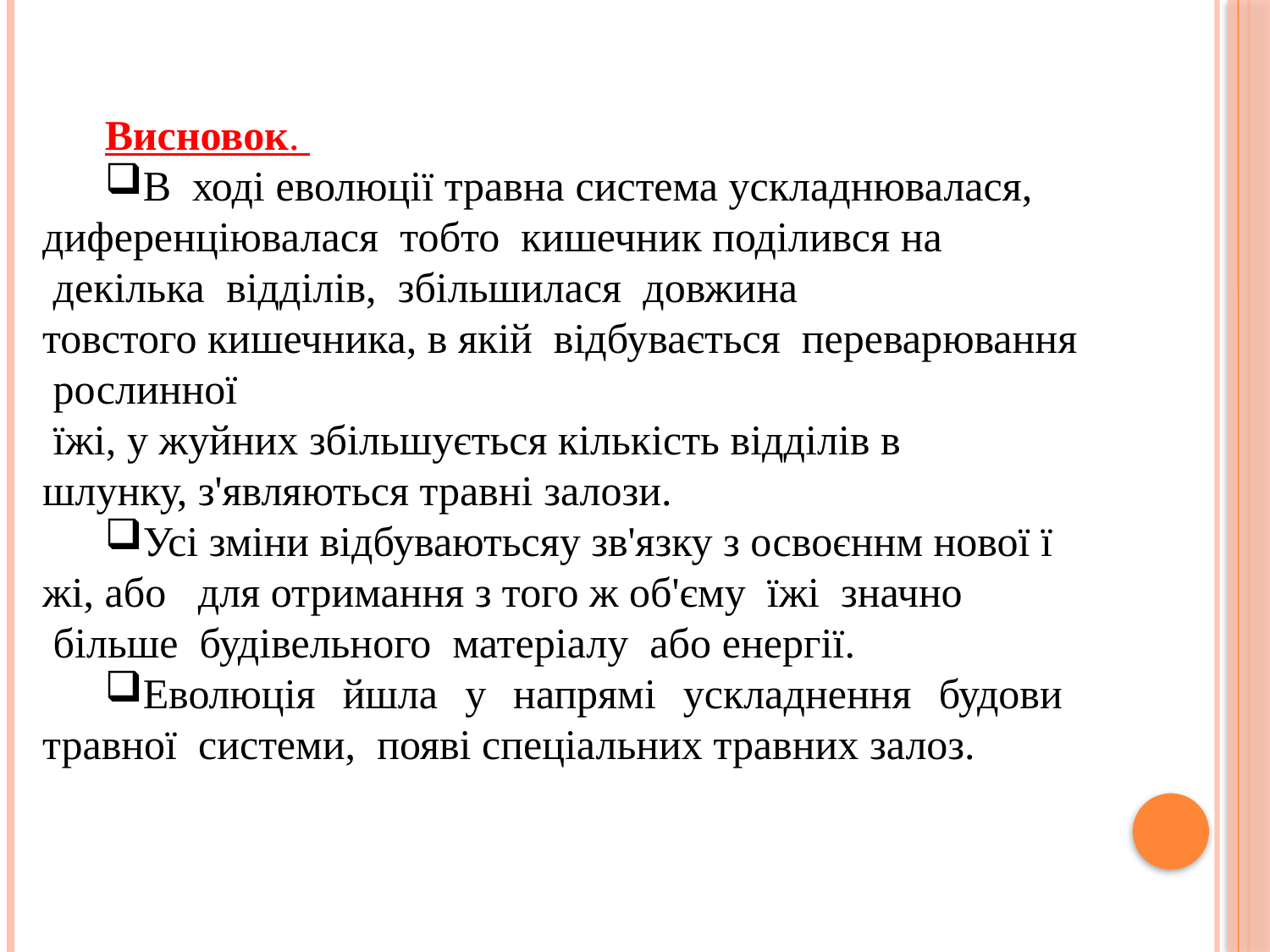

Висновок.
В  ході еволюції травна система ускладнювалася,  диференціювалася  тобто  кишечник поділився на  декілька  відділів,  збільшилася  довжина товстого кишечника, в якій  відбувається  переварювання  рослинної  їжі, у жуйних збільшується кількість відділів в шлунку, з'являються травні залози.
Усі зміни відбуваютьсяу зв'язку з освоєннм нової їжі, або   для отримання з того ж об'єму  їжі  значно  більше  будівельного  матеріалу  або енергії.
Еволюція  йшла  у  напрямі  ускладнення  будови  травної  системи,  появі спеціальних травних залоз.